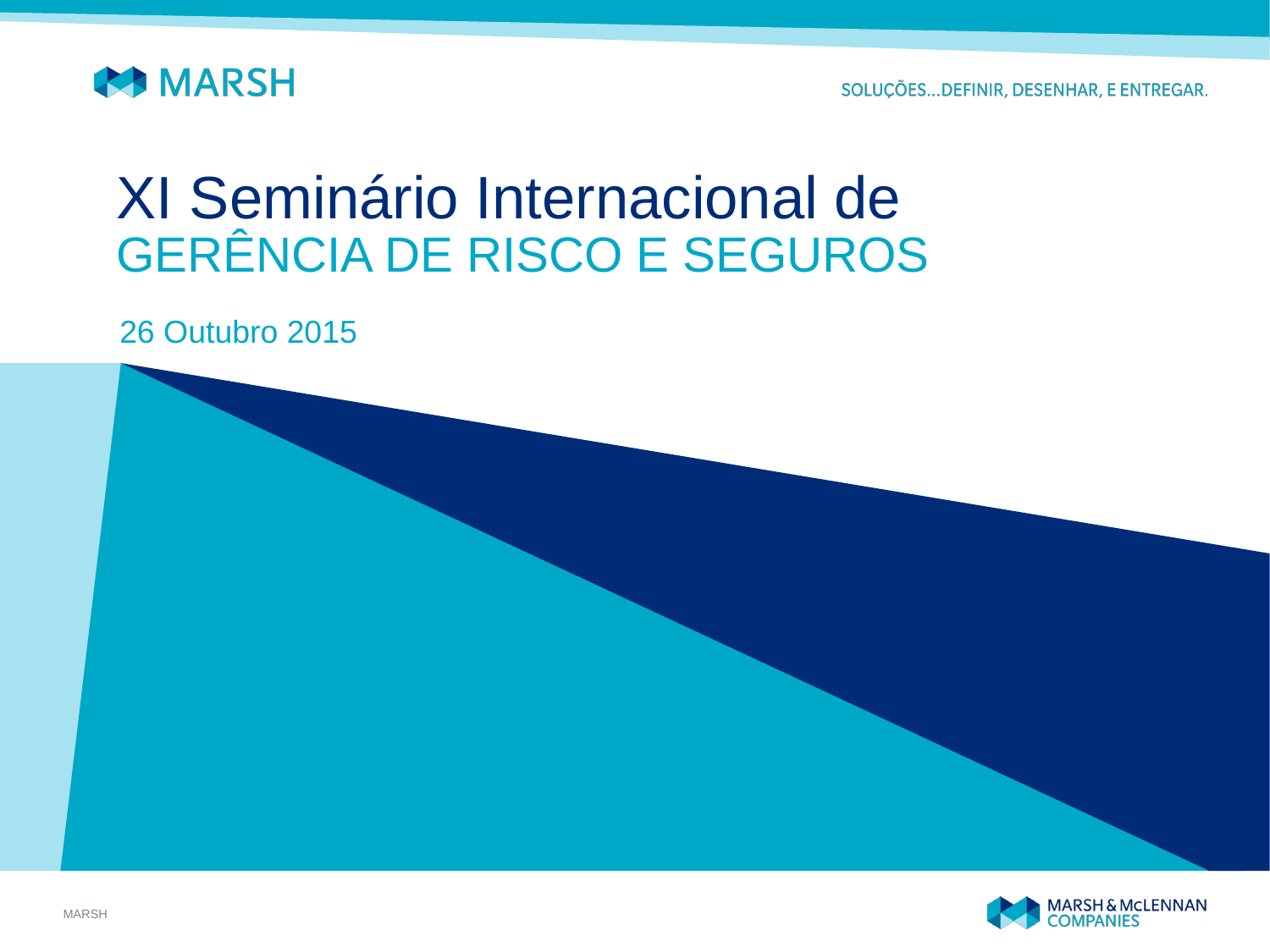

# XI Seminário Internacional de GERÊNCIA DE RISCO E SEGUROS
26 Outubro 2015